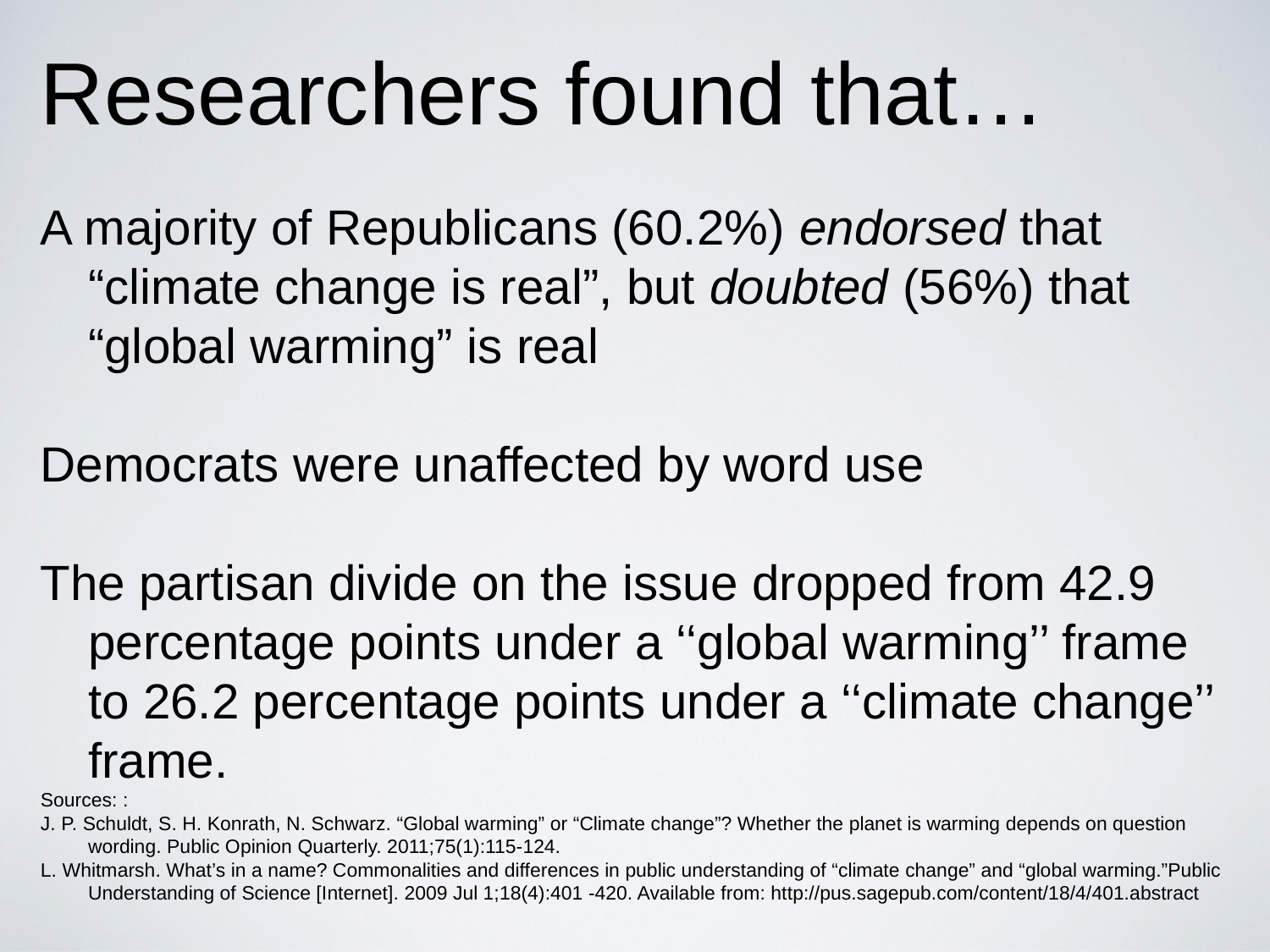

# Researchers found that…
A majority of Republicans (60.2%) endorsed that “climate change is real”, but doubted (56%) that “global warming” is real

Democrats were unaffected by word use

The partisan divide on the issue dropped from 42.9 percentage points under a ‘‘global warming’’ frame to 26.2 percentage points under a ‘‘climate change’’ frame.
Sources: :
J. P. Schuldt, S. H. Konrath, N. Schwarz. “Global warming” or “Climate change”? Whether the planet is warming depends on question wording. Public Opinion Quarterly. 2011;75(1):115-124.
L. Whitmarsh. What’s in a name? Commonalities and differences in public understanding of “climate change” and “global warming.”Public Understanding of Science [Internet]. 2009 Jul 1;18(4):401 -420. Available from: http://pus.sagepub.com/content/18/4/401.abstract